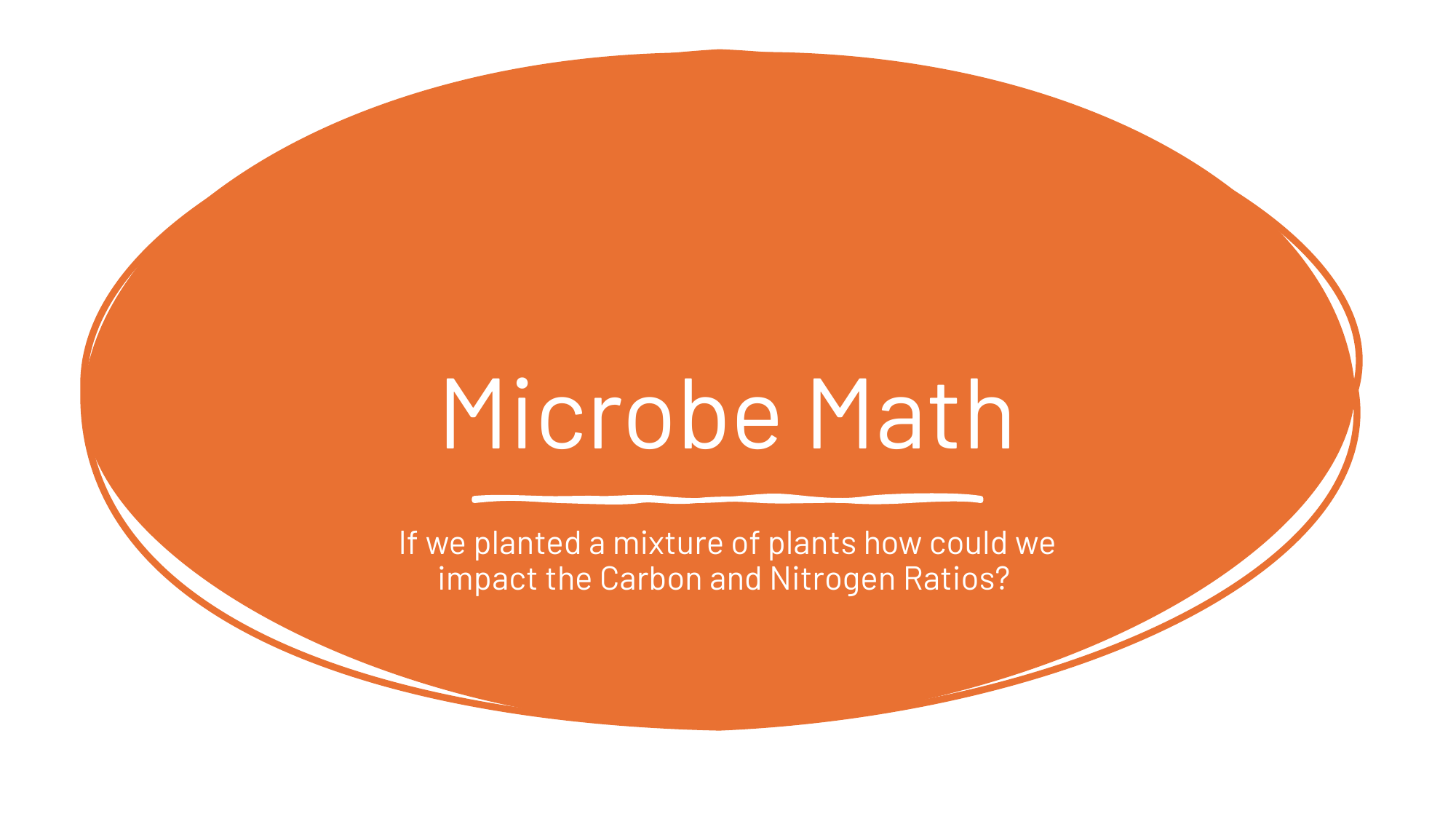

# Microbe Math

If we planted a mixture of plants how could we impact the Carbon and Nitrogen Ratios?